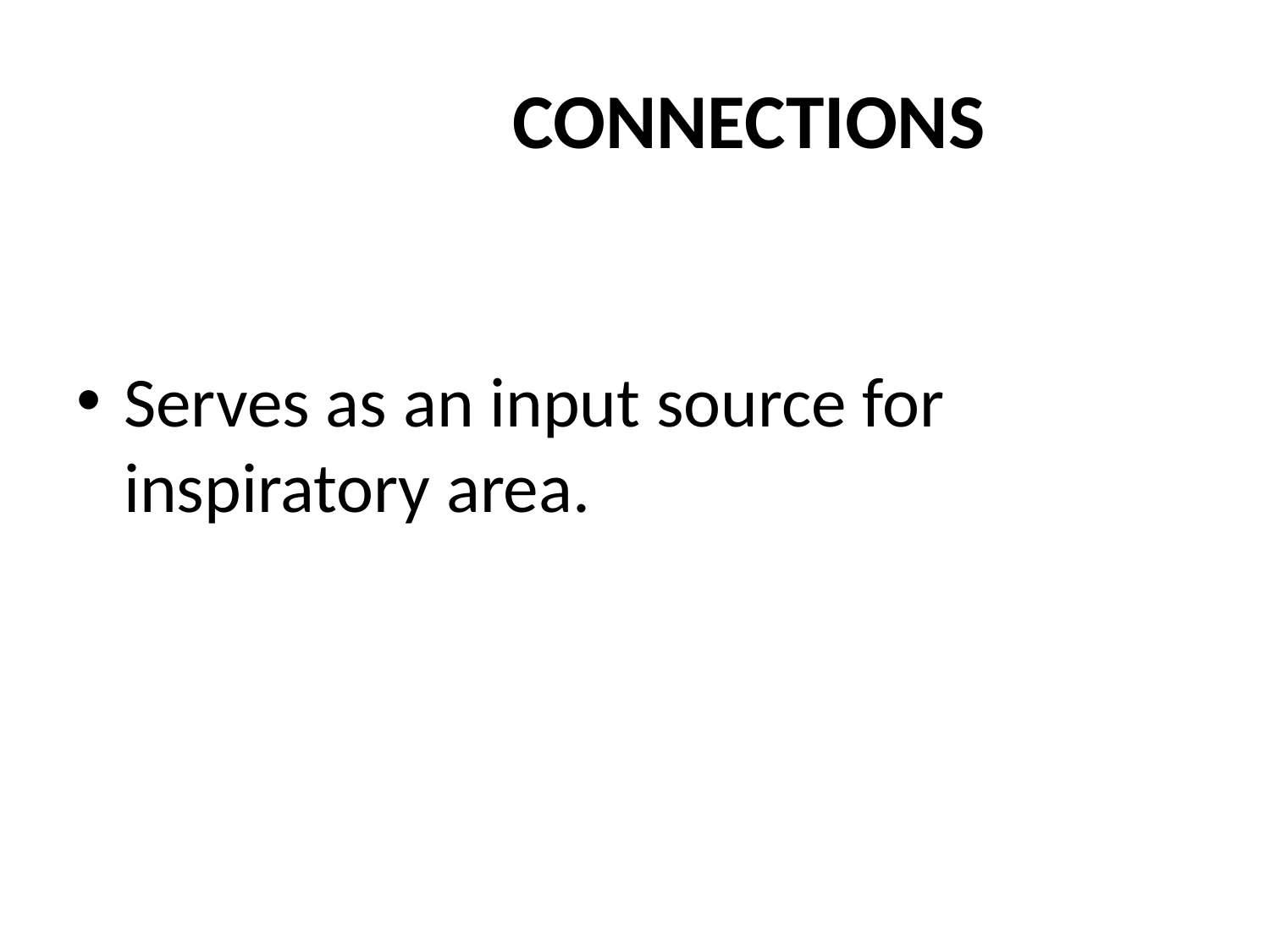

# CONNECTIONS

Serves as an input source for inspiratory area.